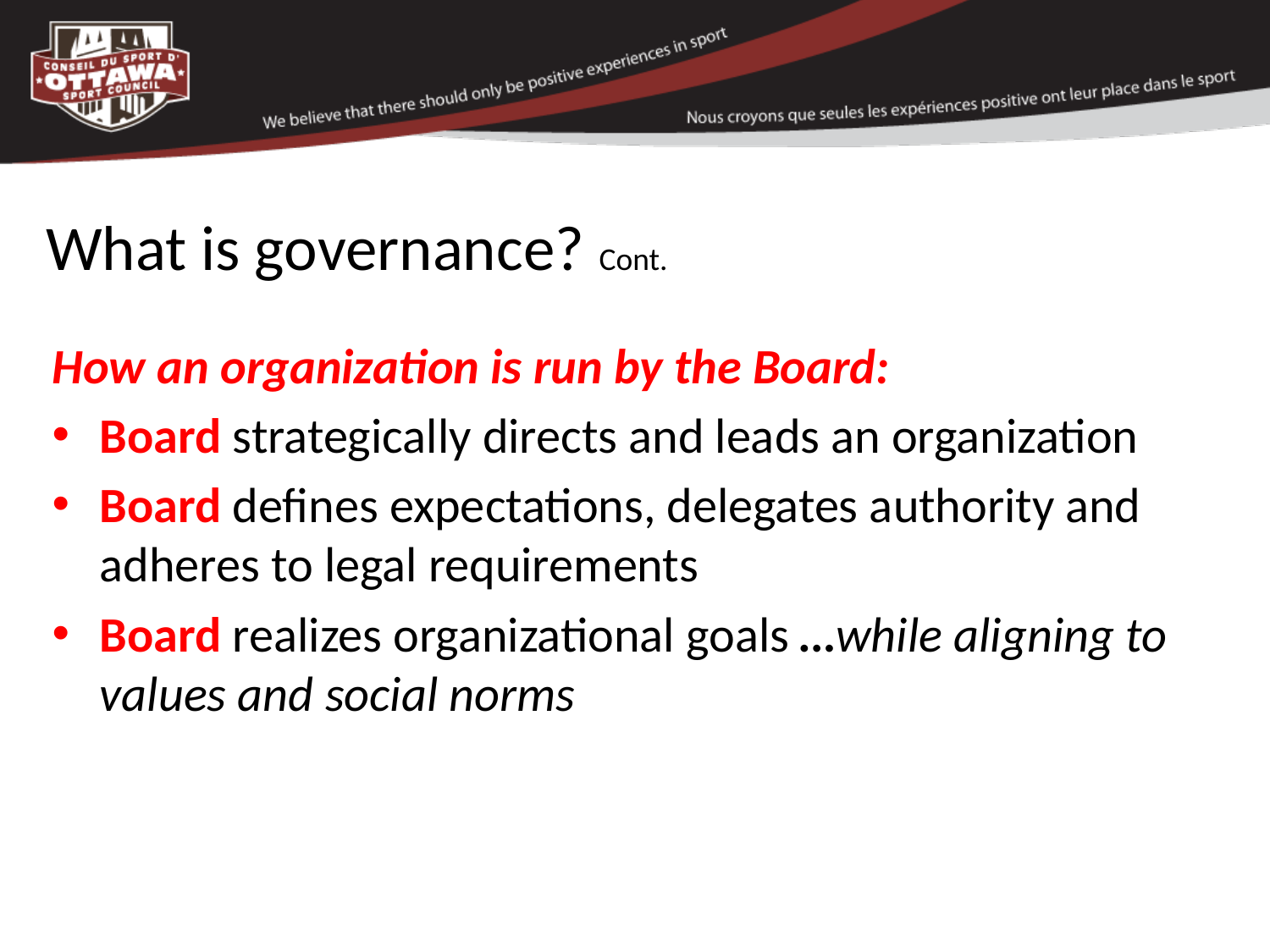

# What is governance? Cont.
How an organization is run by the Board:
Board strategically directs and leads an organization
Board defines expectations, delegates authority and adheres to legal requirements
Board realizes organizational goals …while aligning to values and social norms